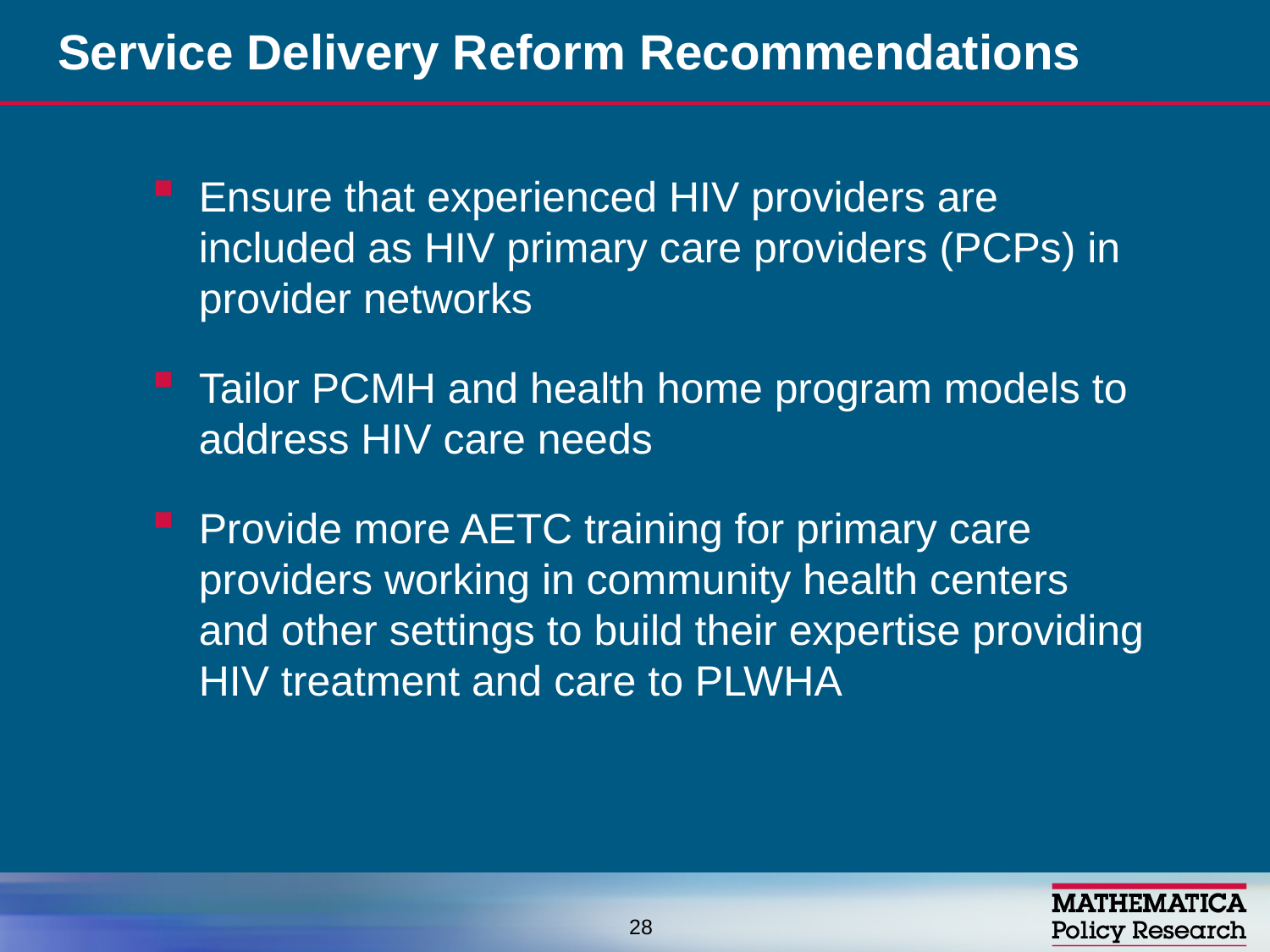

# Service Delivery Reform Recommendations
Ensure that experienced HIV providers are included as HIV primary care providers (PCPs) in provider networks
Tailor PCMH and health home program models to address HIV care needs
Provide more AETC training for primary care providers working in community health centers and other settings to build their expertise providing HIV treatment and care to PLWHA

28